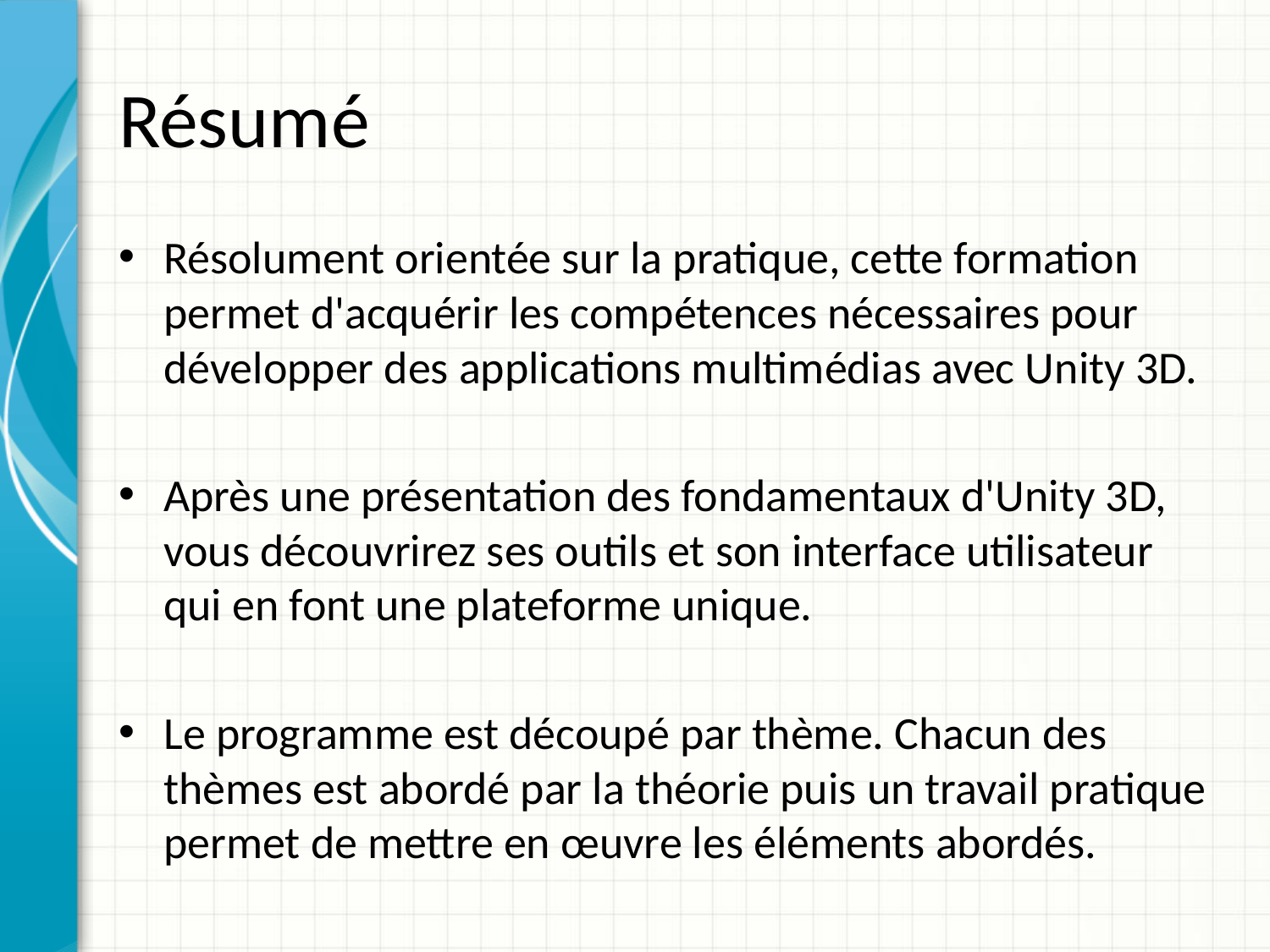

# Résumé
Résolument orientée sur la pratique, cette formation permet d'acquérir les compétences nécessaires pour développer des applications multimédias avec Unity 3D.

Après une présentation des fondamentaux d'Unity 3D, vous découvrirez ses outils et son interface utilisateur qui en font une plateforme unique.

Le programme est découpé par thème. Chacun des thèmes est abordé par la théorie puis un travail pratique permet de mettre en œuvre les éléments abordés.